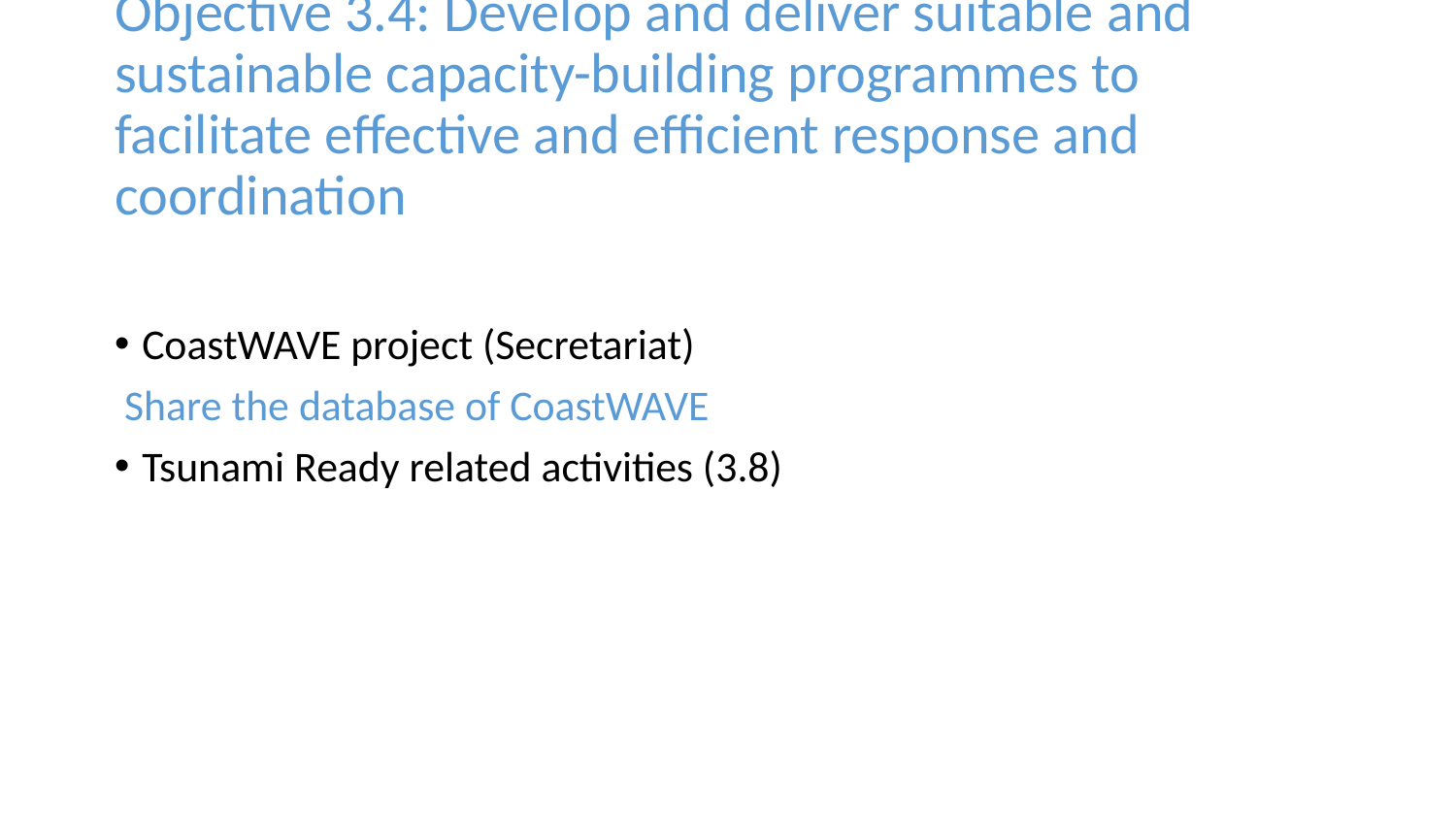

# Objective 3.4: Develop and deliver suitable and sustainable capacity-building programmes to facilitate effective and efficient response and coordination

CoastWAVE project (Secretariat)
 Share the database of CoastWAVE
Tsunami Ready related activities (3.8)